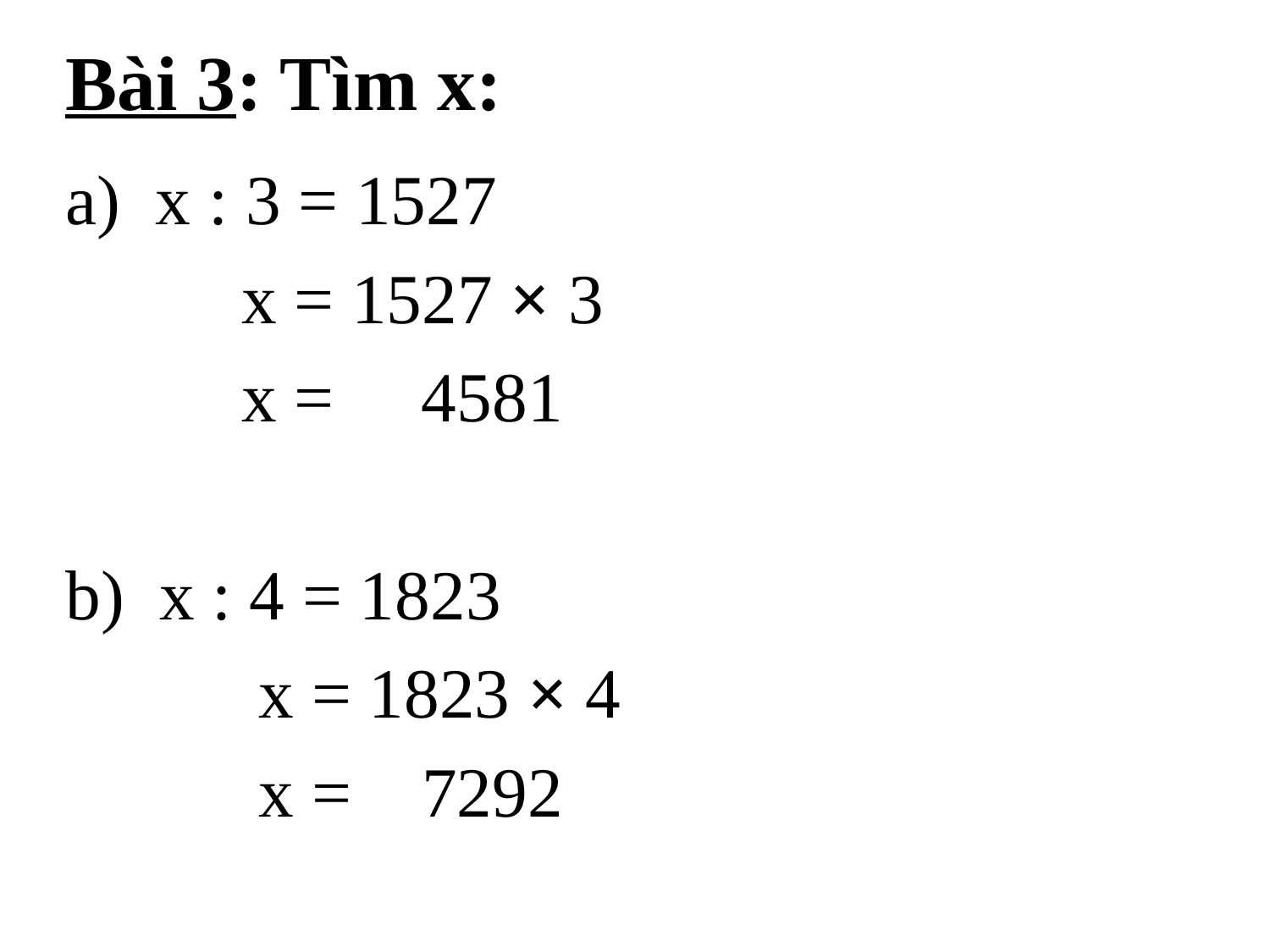

# Bài 3: Tìm x:
a)  x : 3 = 1527
          x = 1527 × 3
          x =     4581

b)  x : 4 = 1823
           x = 1823 × 4
           x =    7292